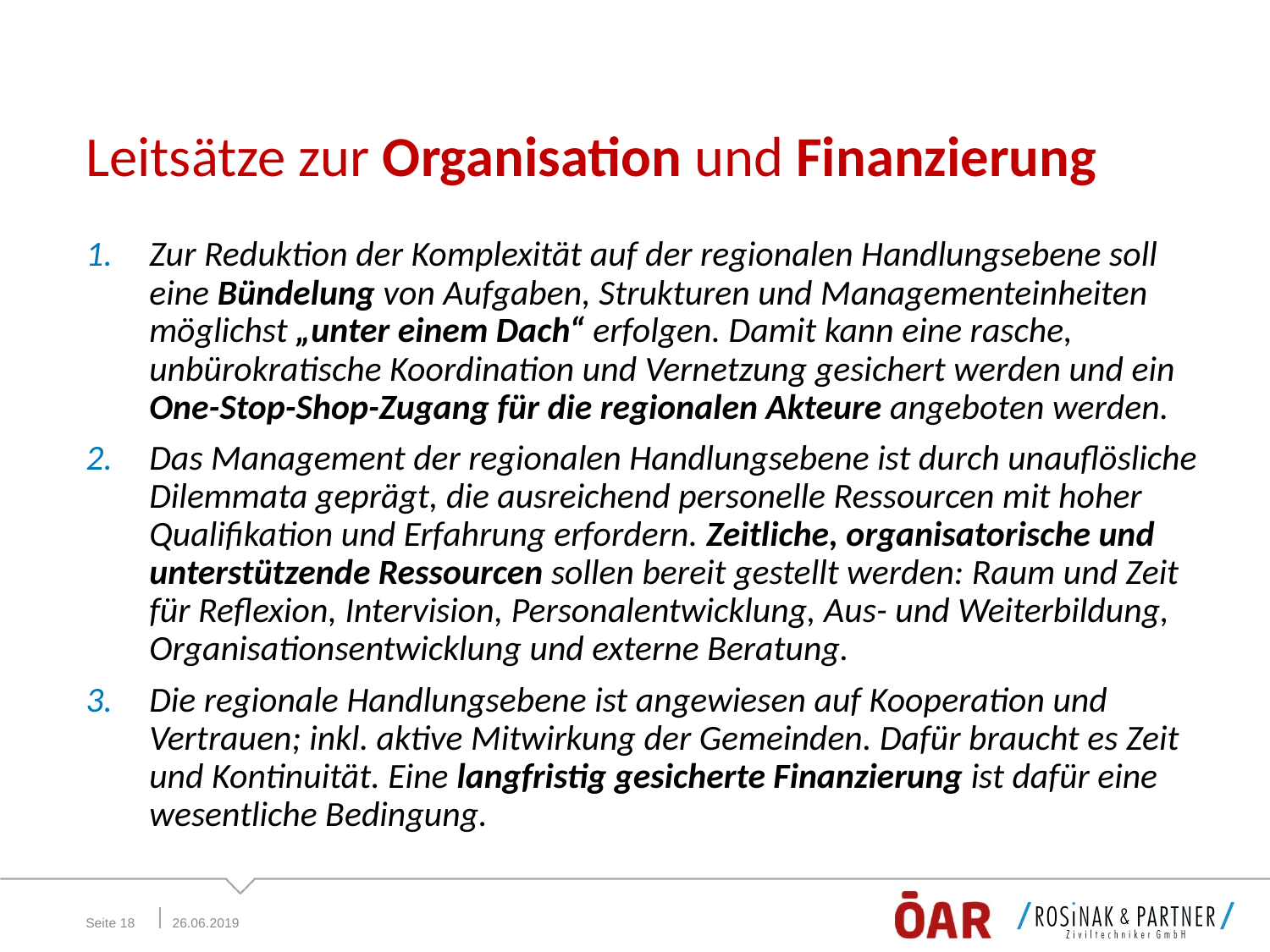

# Leitsätze zur Organisation und Finanzierung
Zur Reduktion der Komplexität auf der regionalen Handlungsebene soll eine Bündelung von Aufgaben, Strukturen und Managementeinheiten möglichst „unter einem Dach“ erfolgen. Damit kann eine rasche, unbürokratische Koordination und Vernetzung gesichert werden und ein One-Stop-Shop-Zugang für die regionalen Akteure angeboten werden.
Das Management der regionalen Handlungsebene ist durch unauflösliche Dilemmata geprägt, die ausreichend personelle Ressourcen mit hoher Qualifikation und Erfahrung erfordern. Zeitliche, organisatorische und unterstützende Ressourcen sollen bereit gestellt werden: Raum und Zeit für Reflexion, Intervision, Personalentwicklung, Aus- und Weiterbildung, Organisationsentwicklung und externe Beratung.
Die regionale Handlungsebene ist angewiesen auf Kooperation und Vertrauen; inkl. aktive Mitwirkung der Gemeinden. Dafür braucht es Zeit und Kontinuität. Eine langfristig gesicherte Finanzierung ist dafür eine wesentliche Bedingung.
Seite 18
26.06.2019